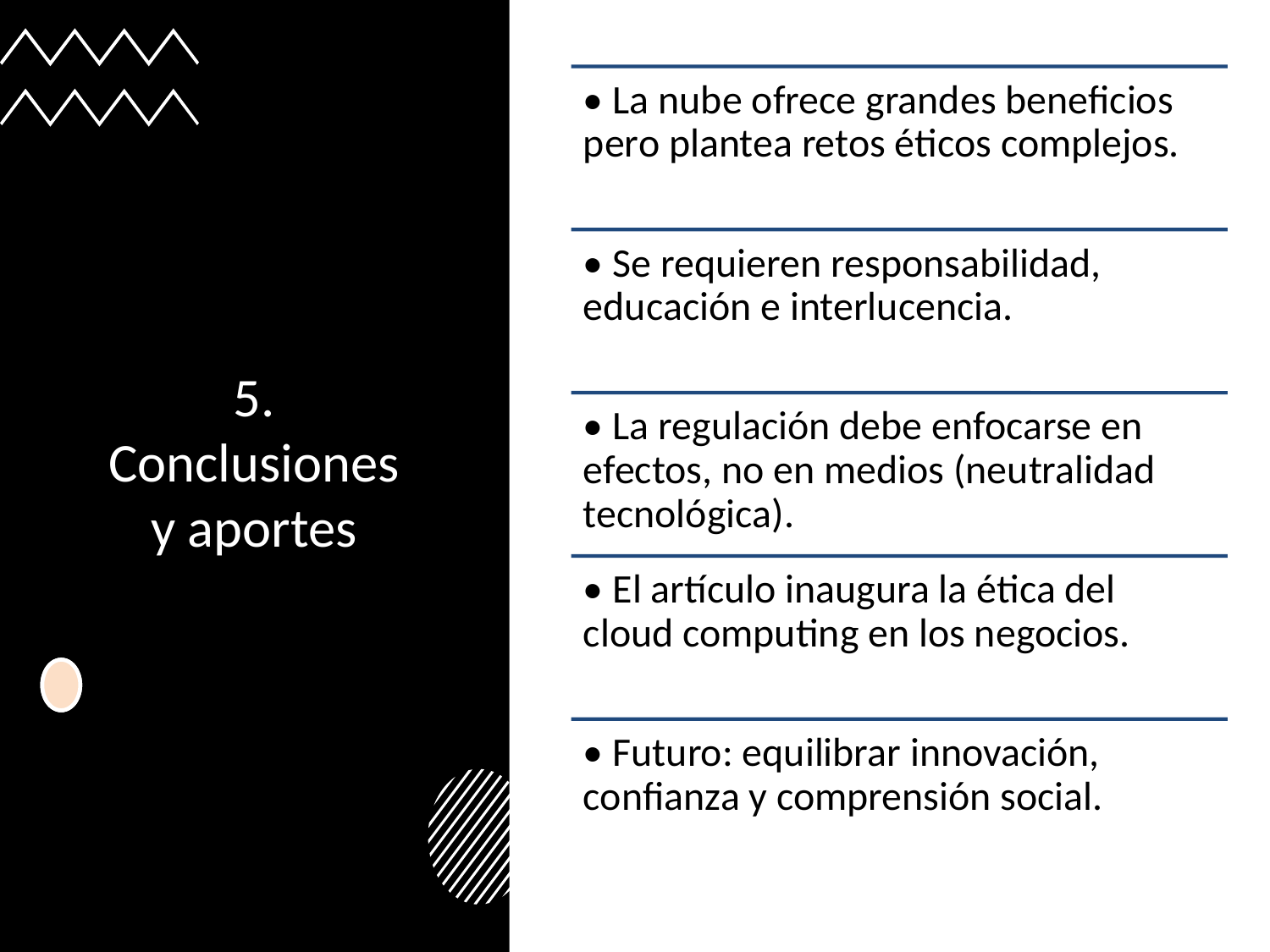

• La nube ofrece grandes beneficios pero plantea retos éticos complejos.
• Se requieren responsabilidad, educación e interlucencia.
• La regulación debe enfocarse en efectos, no en medios (neutralidad tecnológica).
• El artículo inaugura la ética del cloud computing en los negocios.
• Futuro: equilibrar innovación, confianza y comprensión social.
# 5. Conclusiones y aportes